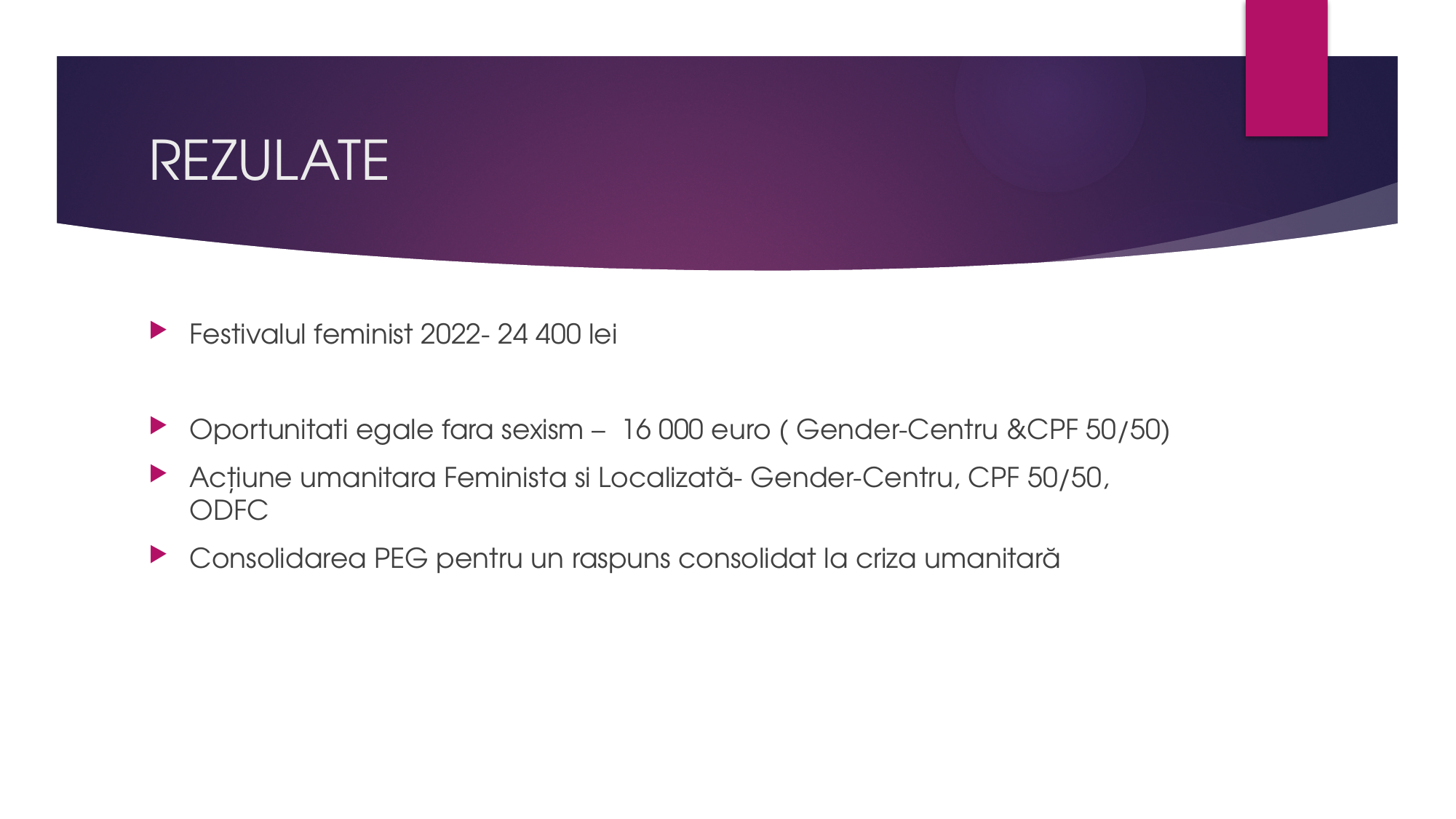

# REZULATE
Festivalul feminist 2022- 24 400 lei

Oportunitati egale fara sexism –  16 000 euro ( Gender-Centru &CPF 50/50)
Acțiune umanitara Feminista si Localizată- Gender-Centru, CPF 50/50, ODFC
Consolidarea PEG pentru un raspuns consolidat la criza umanitară